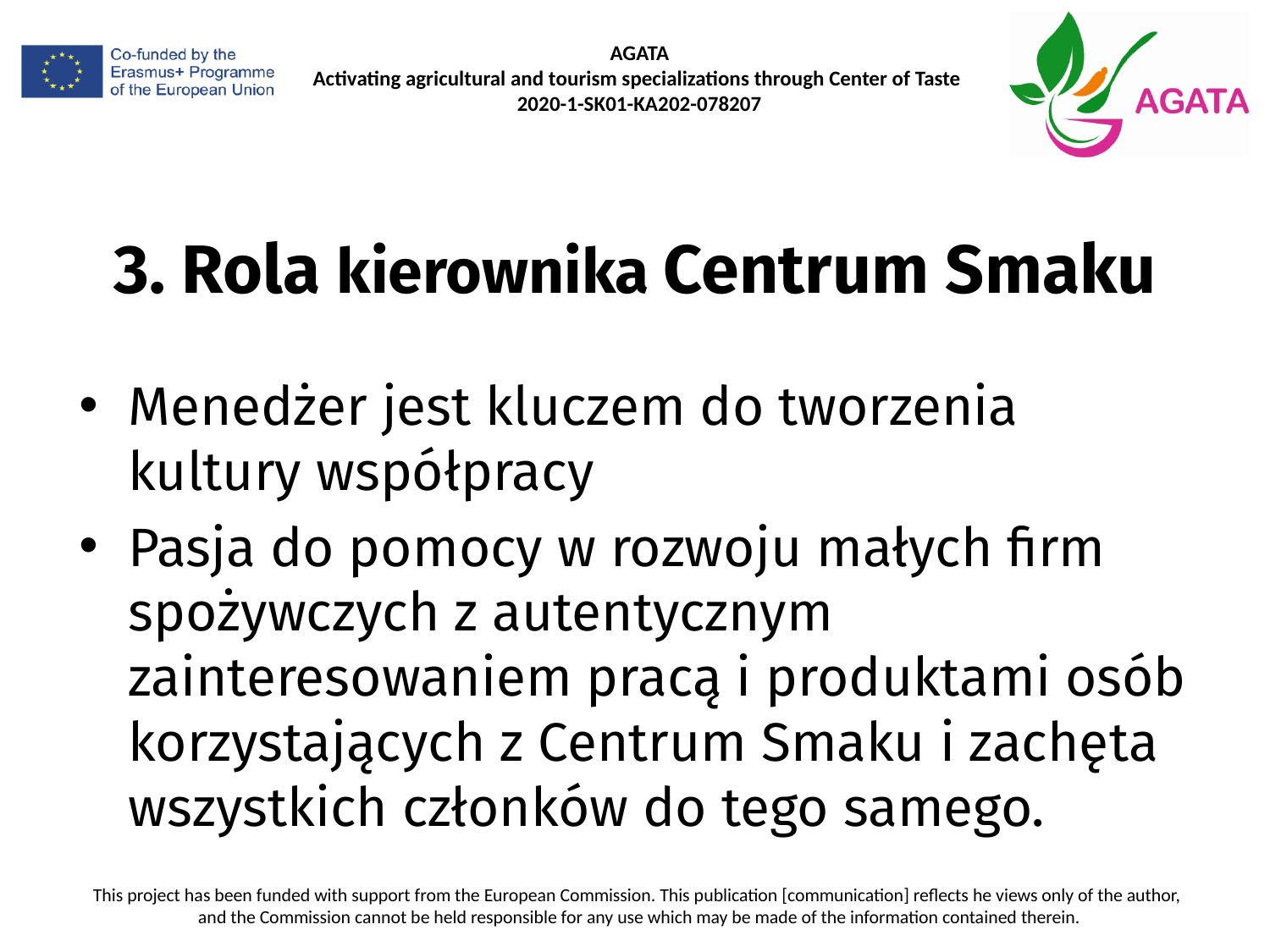

# 3. Rola kierownika Centrum Smaku
Menedżer jest kluczem do tworzenia kultury współpracy
Pasja do pomocy w rozwoju małych firm spożywczych z autentycznym zainteresowaniem pracą i produktami osób korzystających z Centrum Smaku i zachęta wszystkich członków do tego samego.